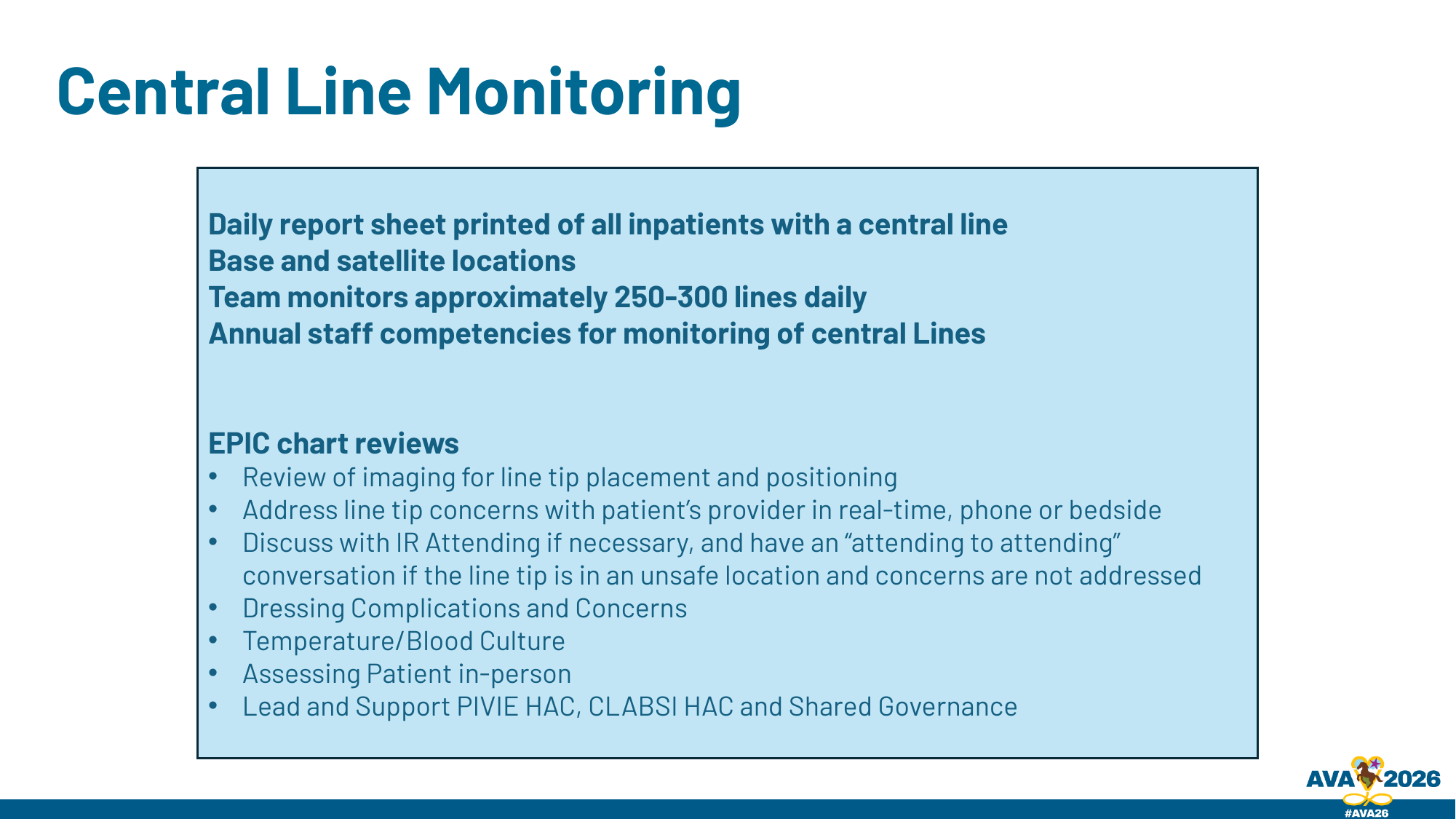

# Central Line Monitoring
Daily report sheet printed of all inpatients with a central line
Base and satellite locations
Team monitors approximately 250-300 lines daily
Annual staff competencies for monitoring of central Lines

EPIC chart reviews
Review of imaging for line tip placement and positioning
Address line tip concerns with patient’s provider in real-time, phone or bedside
Discuss with IR Attending if necessary, and have an “attending to attending” conversation if the line tip is in an unsafe location and concerns are not addressed
Dressing Complications and Concerns
Temperature/Blood Culture
Assessing Patient in-person
Lead and Support PIVIE HAC, CLABSI HAC and Shared Governance